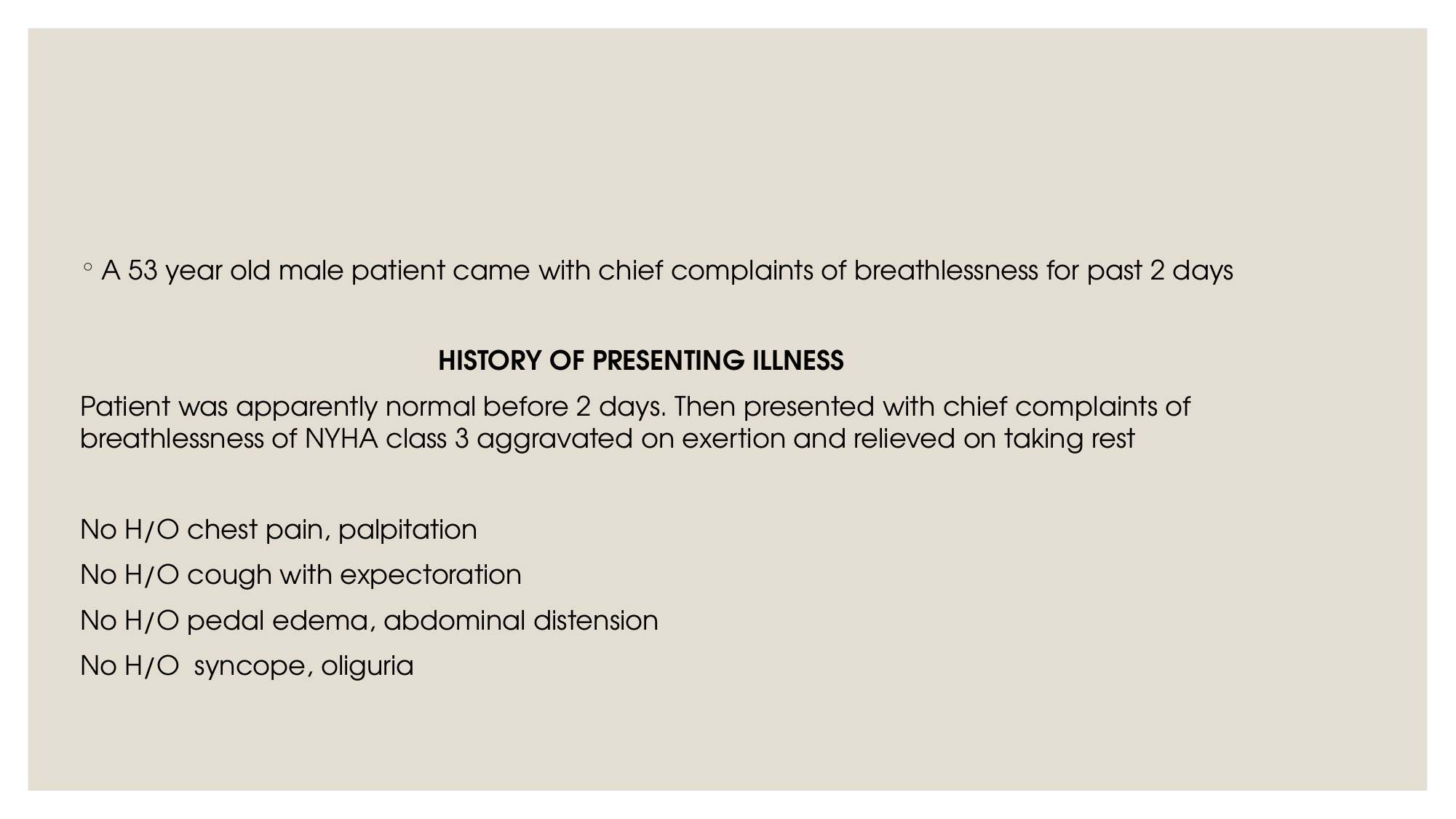

#
A 53 year old male patient came with chief complaints of breathlessness for past 2 days

                                                HISTORY OF PRESENTING ILLNESS
Patient was apparently normal before 2 days. Then presented with chief complaints of breathlessness of NYHA class 3 aggravated on exertion and relieved on taking rest

No H/O chest pain, palpitation
No H/O cough with expectoration
No H/O pedal edema, abdominal distension
No H/O  syncope, oliguria